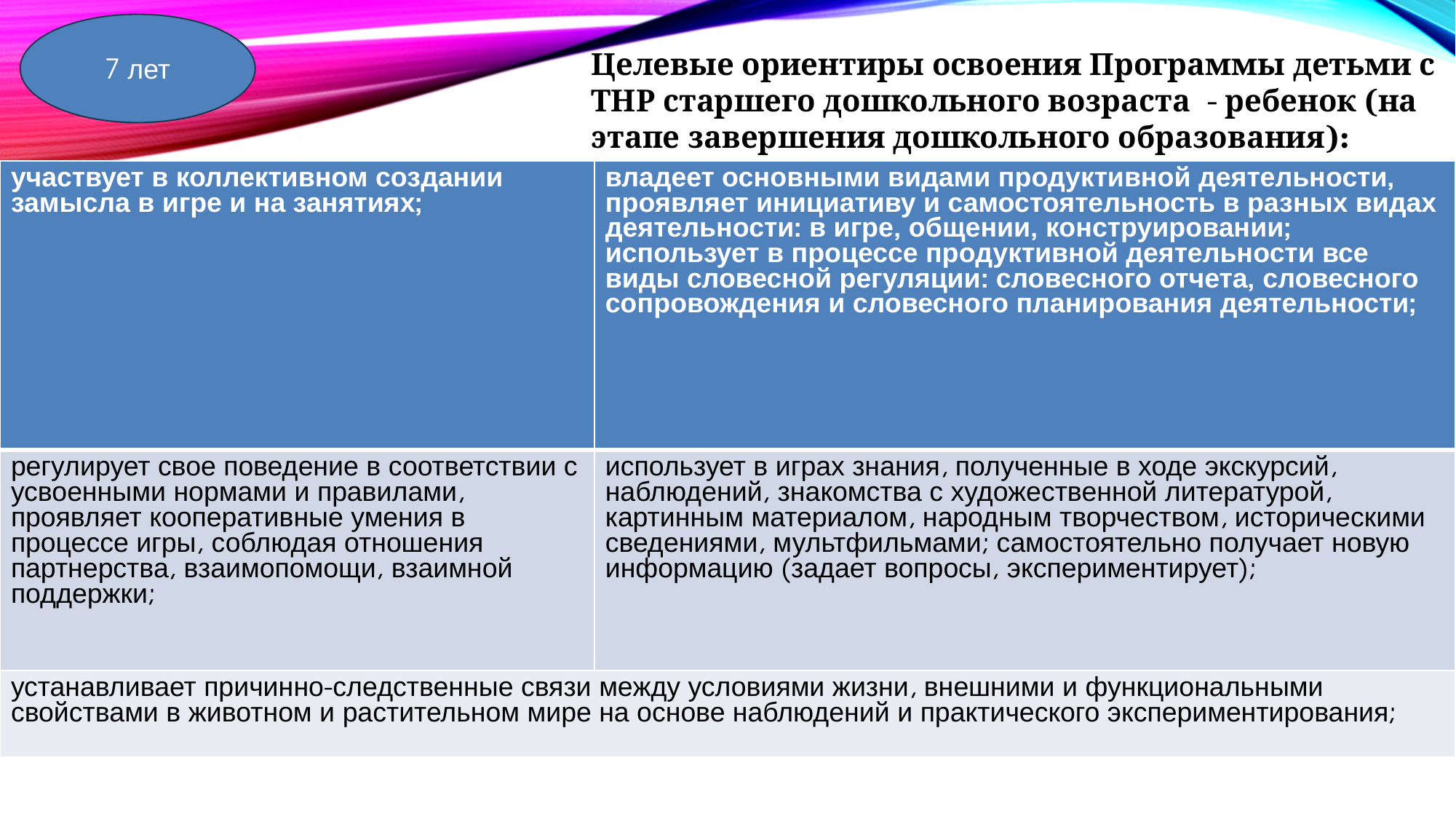

7 лет
Целевые ориентиры освоения Программы детьми с ТНР старшего дошкольного возраста  - ребенок (на этапе завершения дошкольного образования):
| участвует в коллективном создании замысла в игре и на занятиях; | владеет основными видами продуктивной деятельности, проявляет инициативу и самостоятельность в разных видах деятельности: в игре, общении, конструировании; использует в процессе продуктивной деятельности все виды словесной регуляции: словесного отчета, словесного сопровождения и словесного планирования деятельности; |
| --- | --- |
| регулирует свое поведение в соответствии с усвоенными нормами и правилами, проявляет кооперативные умения в процессе игры, соблюдая отношения партнерства, взаимопомощи, взаимной поддержки; | использует в играх знания, полученные в ходе экскурсий, наблюдений, знакомства с художественной литературой, картинным материалом, народным творчеством, историческими сведениями, мультфильмами; самостоятельно получает новую информацию (задает вопросы, экспериментирует); |
| устанавливает причинно-следственные связи между условиями жизни, внешними и функциональными свойствами в животном и растительном мире на основе наблюдений и практического экспериментирования; |  |